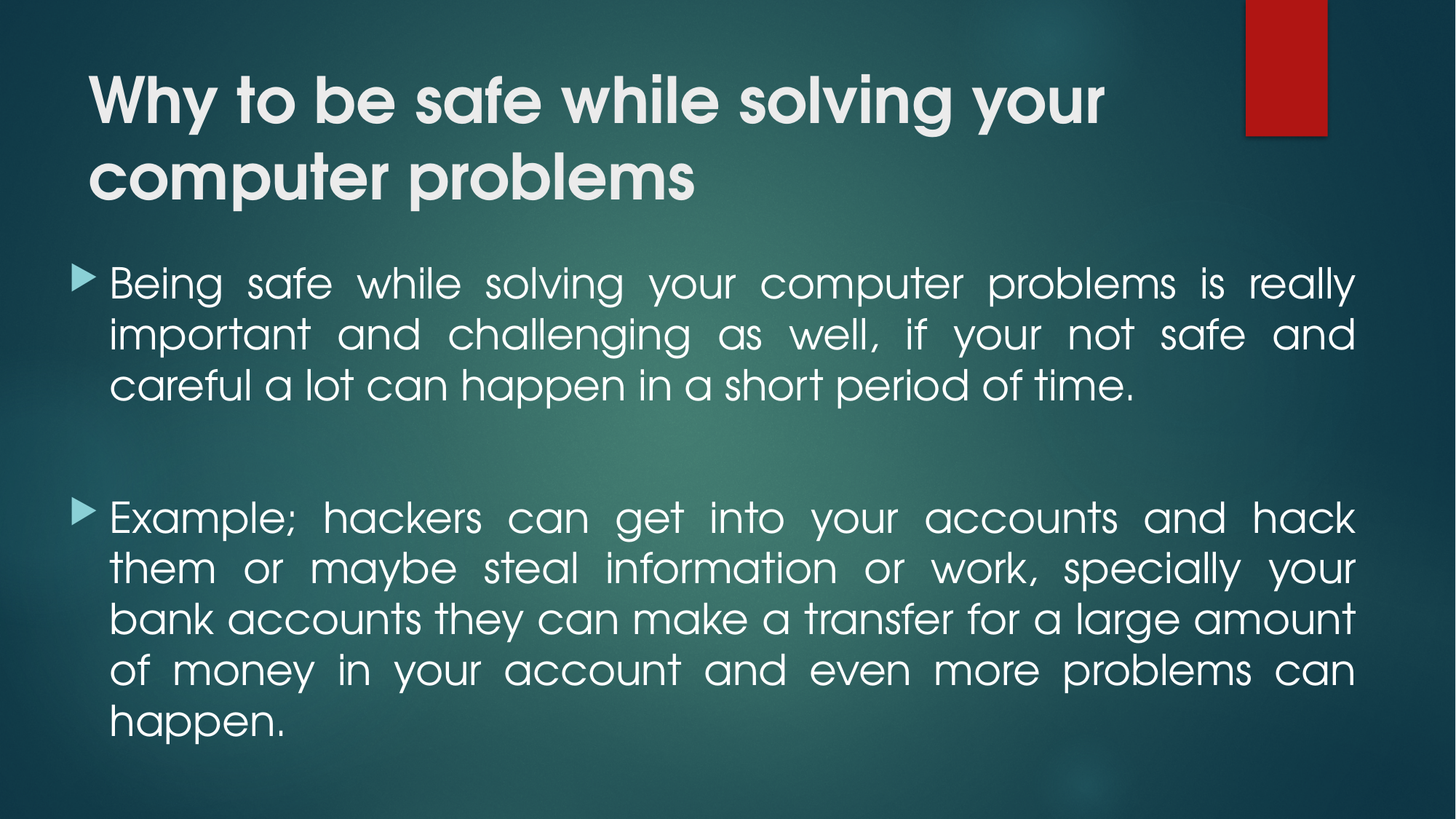

# Why to be safe while solving your computer problems
Being safe while solving your computer problems is really important and challenging as well, if your not safe and careful a lot can happen in a short period of time.

Example; hackers can get into your accounts and hack them or maybe steal information or work, specially your bank accounts they can make a transfer for a large amount of money in your account and even more problems can happen.